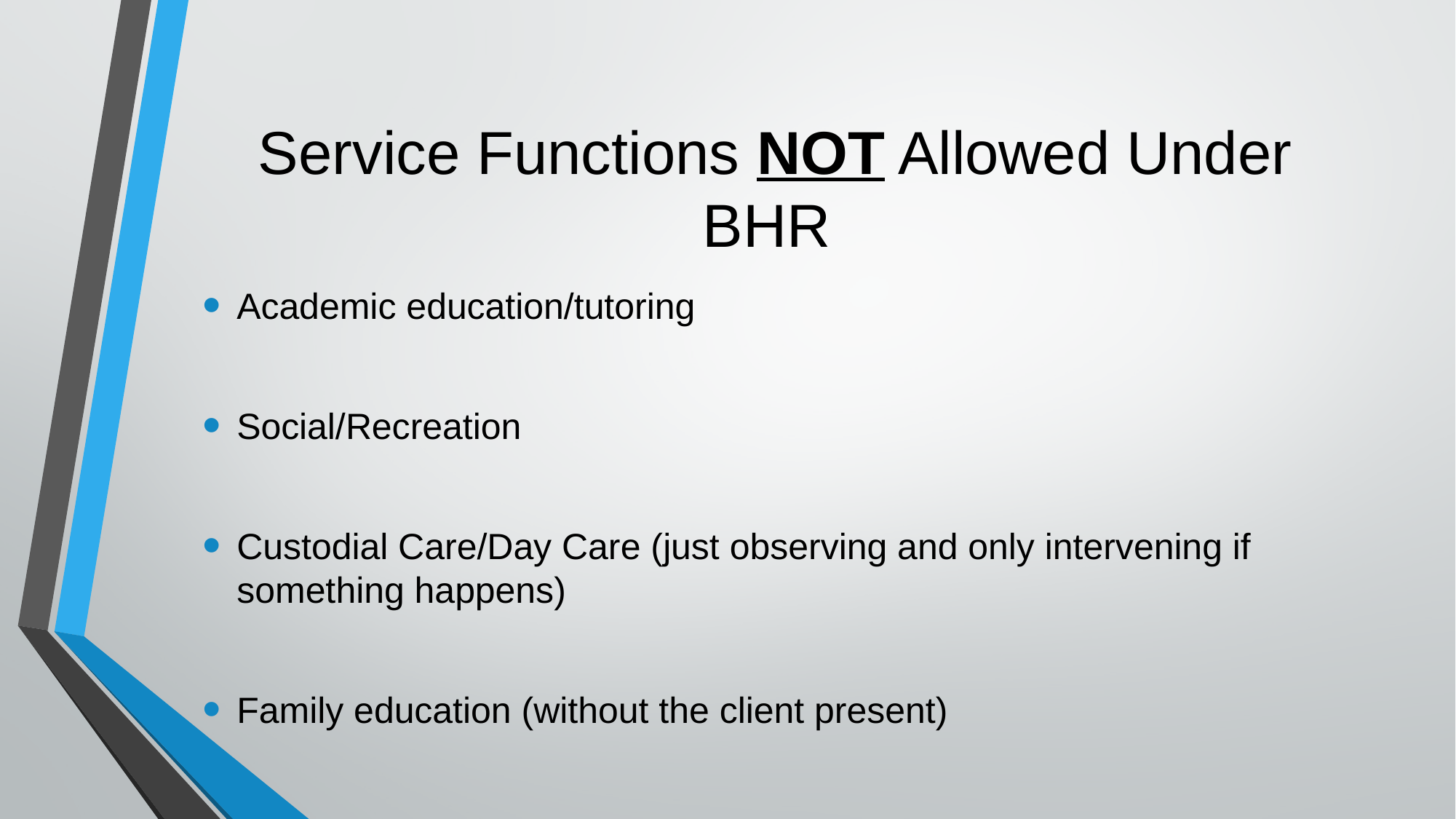

# Service Functions NOT Allowed Under BHR
Academic education/tutoring

Social/Recreation

Custodial Care/Day Care (just observing and only intervening if something happens)

Family education (without the client present)